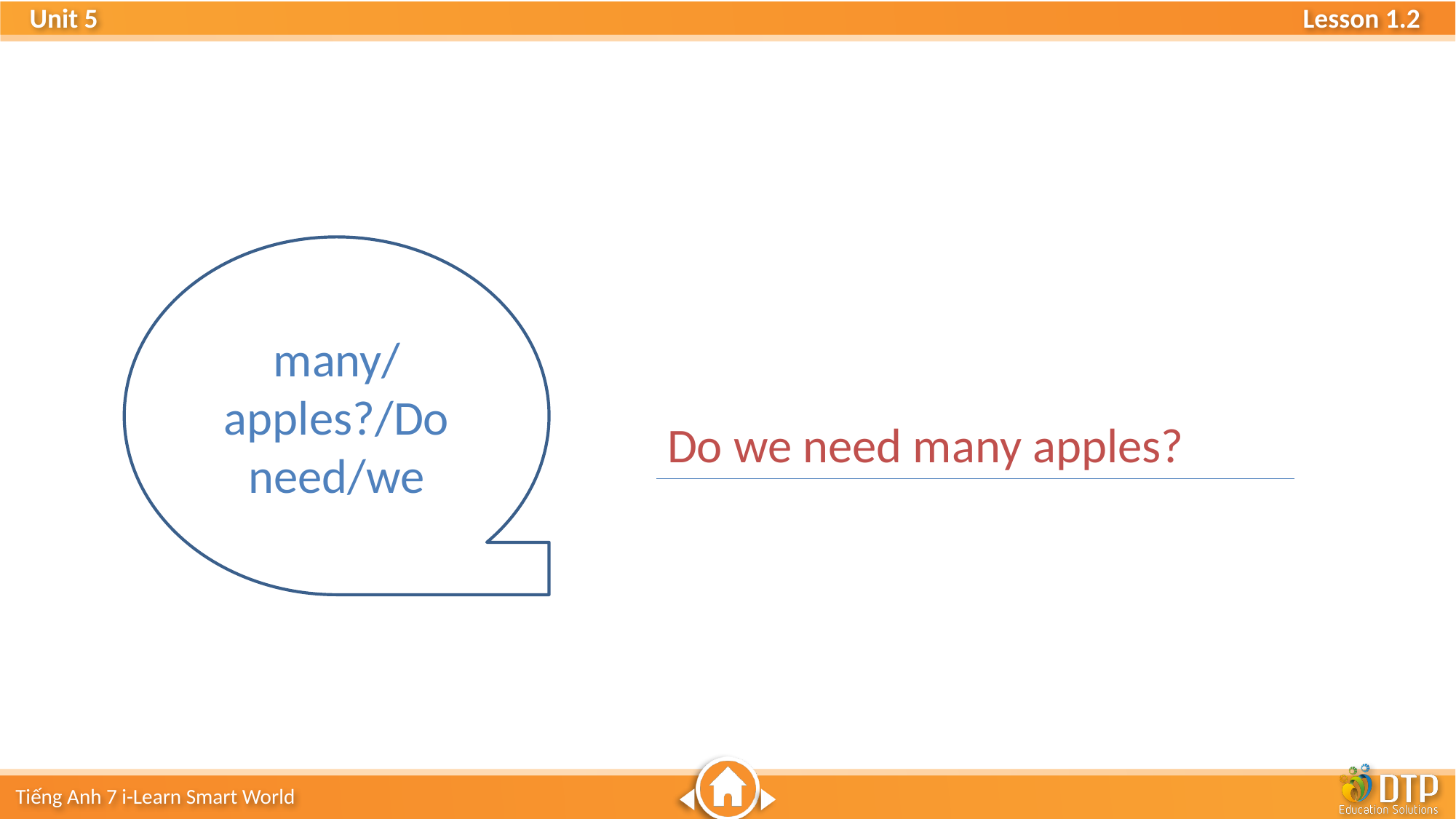

many/apples?/Do
need/we
Do we need many apples?